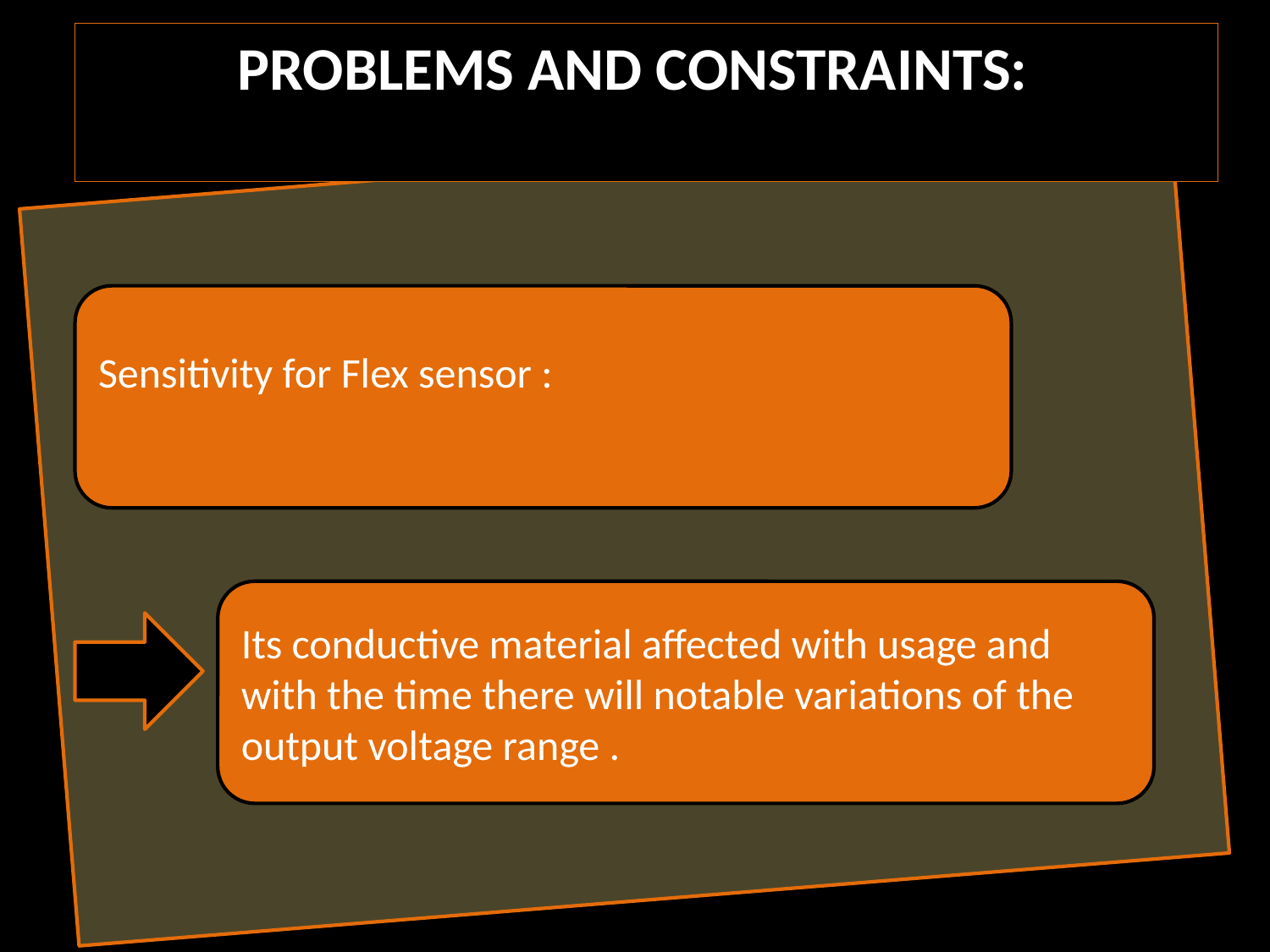

Problems and CONSTRAINTS:

Sensitivity for Flex sensor :

Its conductive material affected with usage and with the time there will notable variations of the output voltage range .